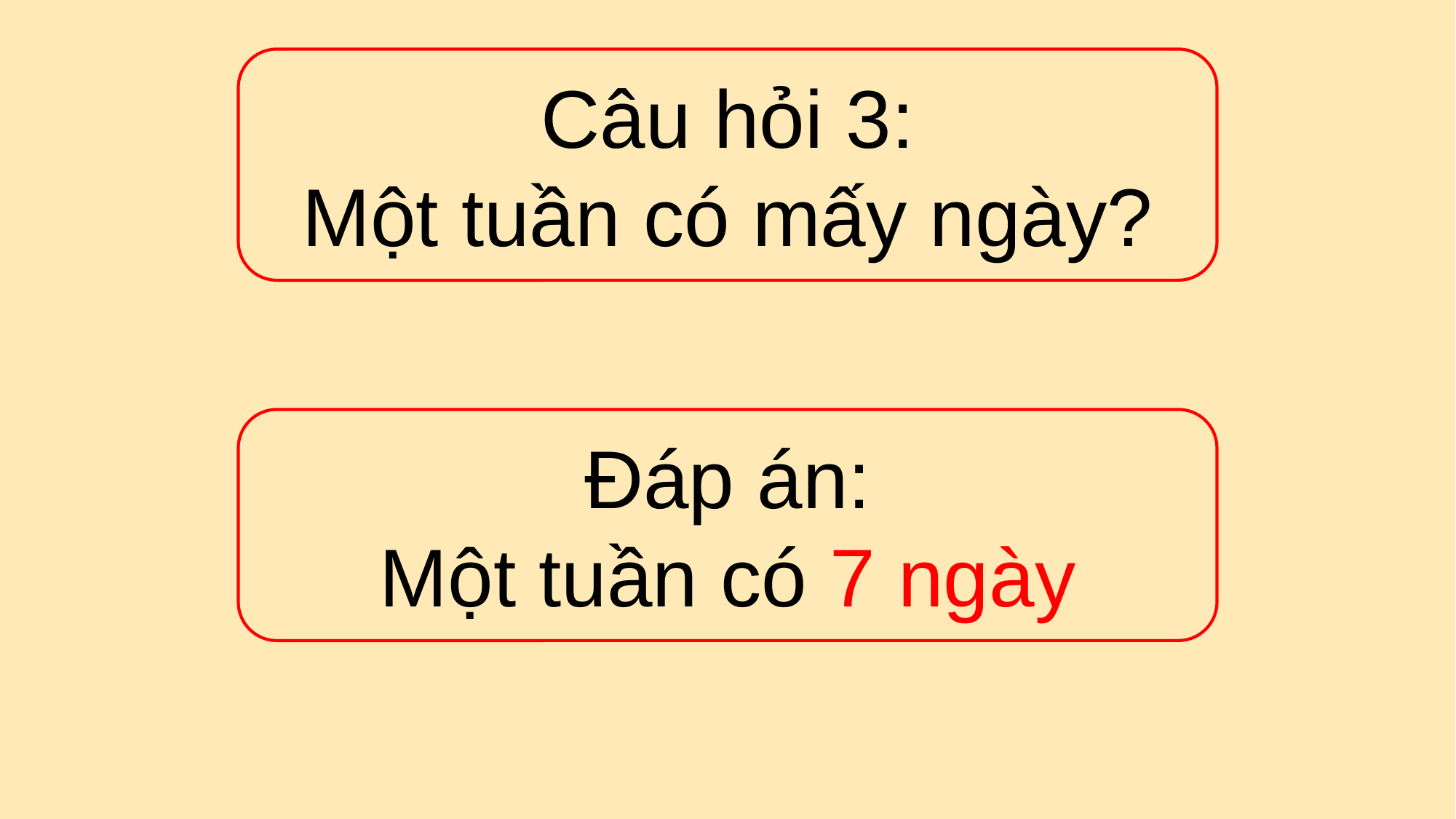

Câu hỏi 3:
Một tuần có mấy ngày?
Đáp án:
Một tuần có 7 ngày